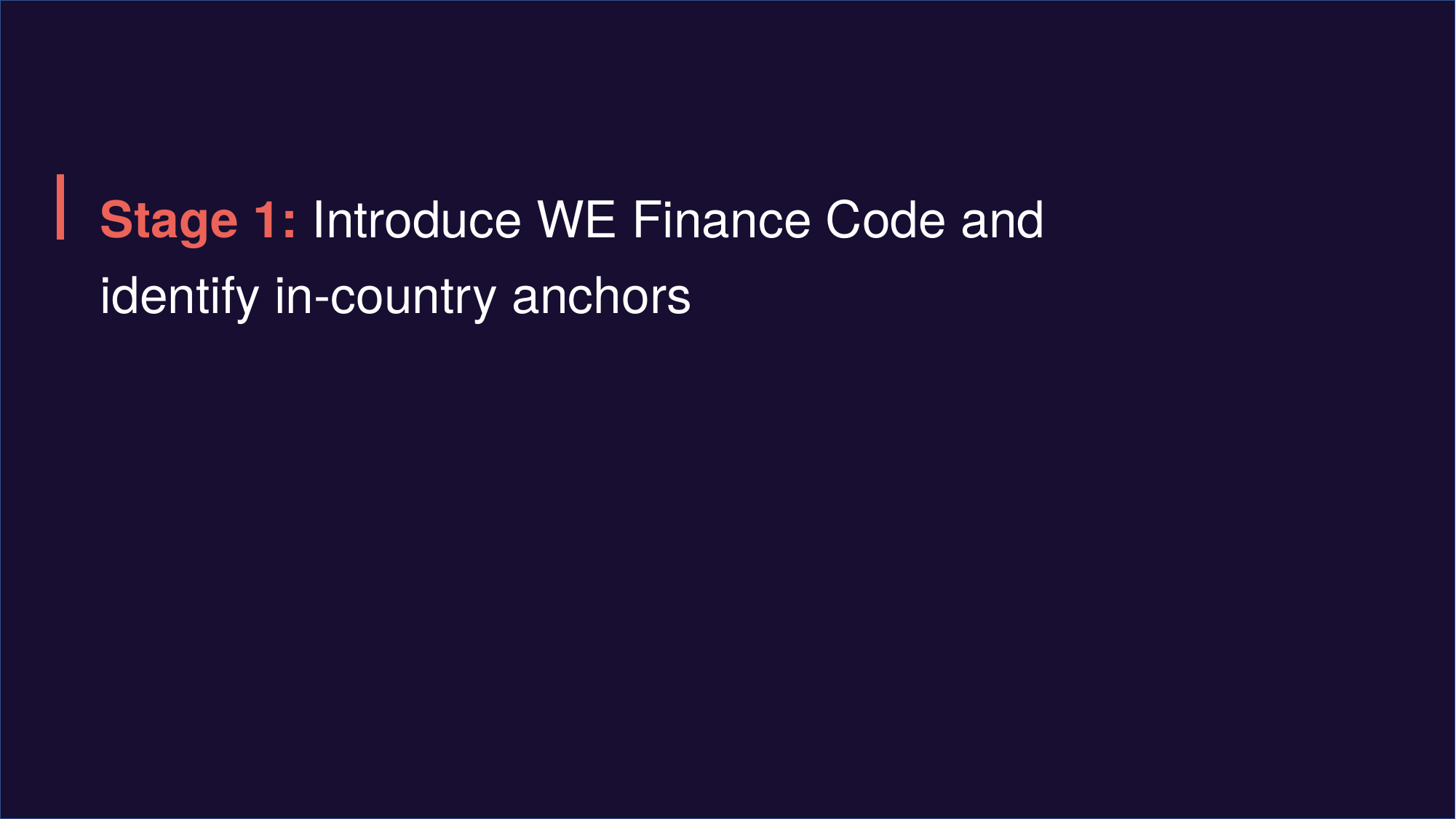

Stage 1: Introduce WE Finance Code and identify in-country anchors